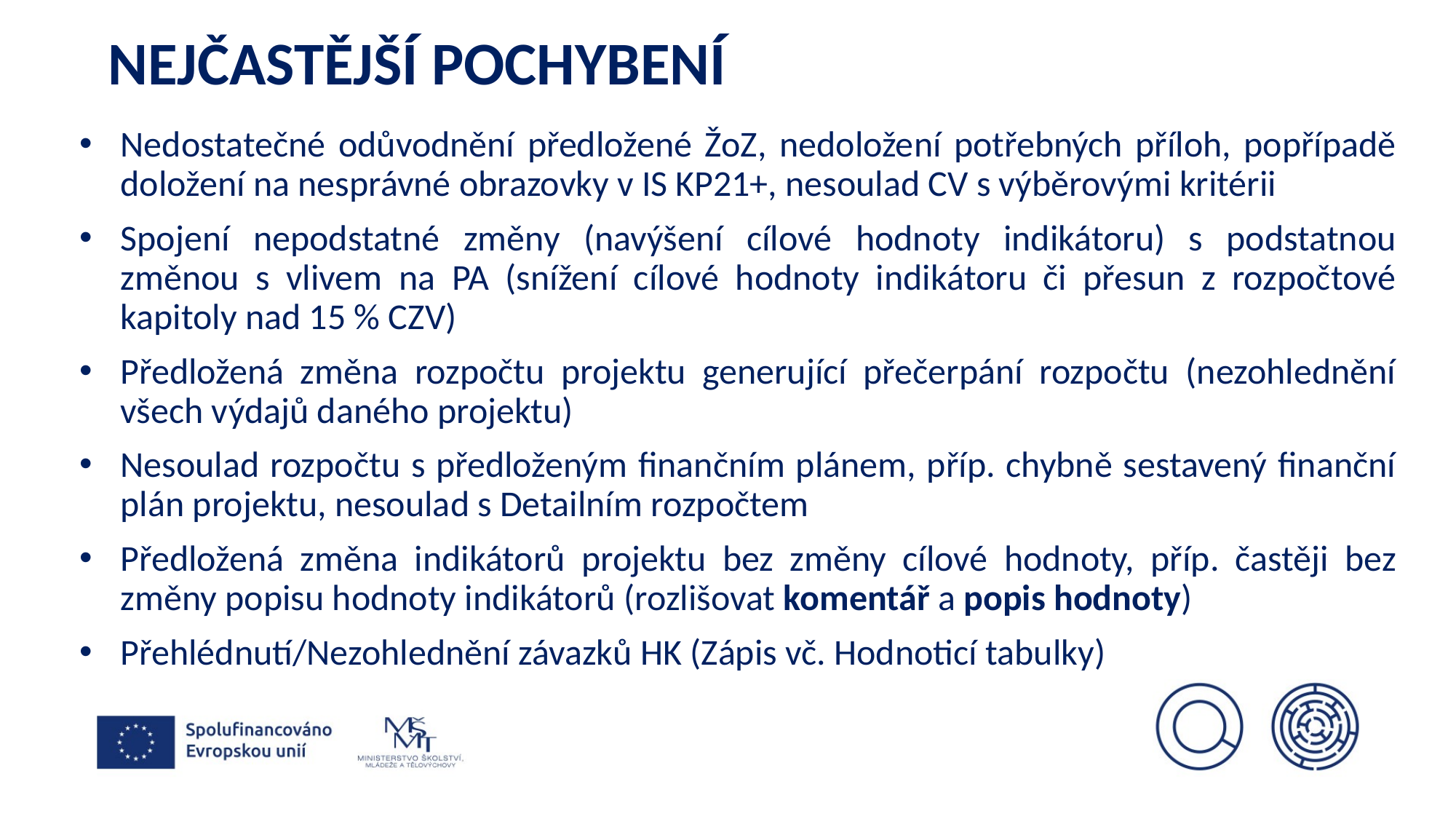

# Nejčastější pochybení
Nedostatečné odůvodnění předložené ŽoZ, nedoložení potřebných příloh, popřípadě doložení na nesprávné obrazovky v IS KP21+, nesoulad CV s výběrovými kritérii
Spojení nepodstatné změny (navýšení cílové hodnoty indikátoru) s podstatnou změnou s vlivem na PA (snížení cílové hodnoty indikátoru či přesun z rozpočtové kapitoly nad 15 % CZV)
Předložená změna rozpočtu projektu generující přečerpání rozpočtu (nezohlednění všech výdajů daného projektu)
Nesoulad rozpočtu s předloženým finančním plánem, příp. chybně sestavený finanční plán projektu, nesoulad s Detailním rozpočtem
Předložená změna indikátorů projektu bez změny cílové hodnoty, příp. častěji bez změny popisu hodnoty indikátorů (rozlišovat komentář a popis hodnoty)
Přehlédnutí/Nezohlednění závazků HK (Zápis vč. Hodnoticí tabulky)